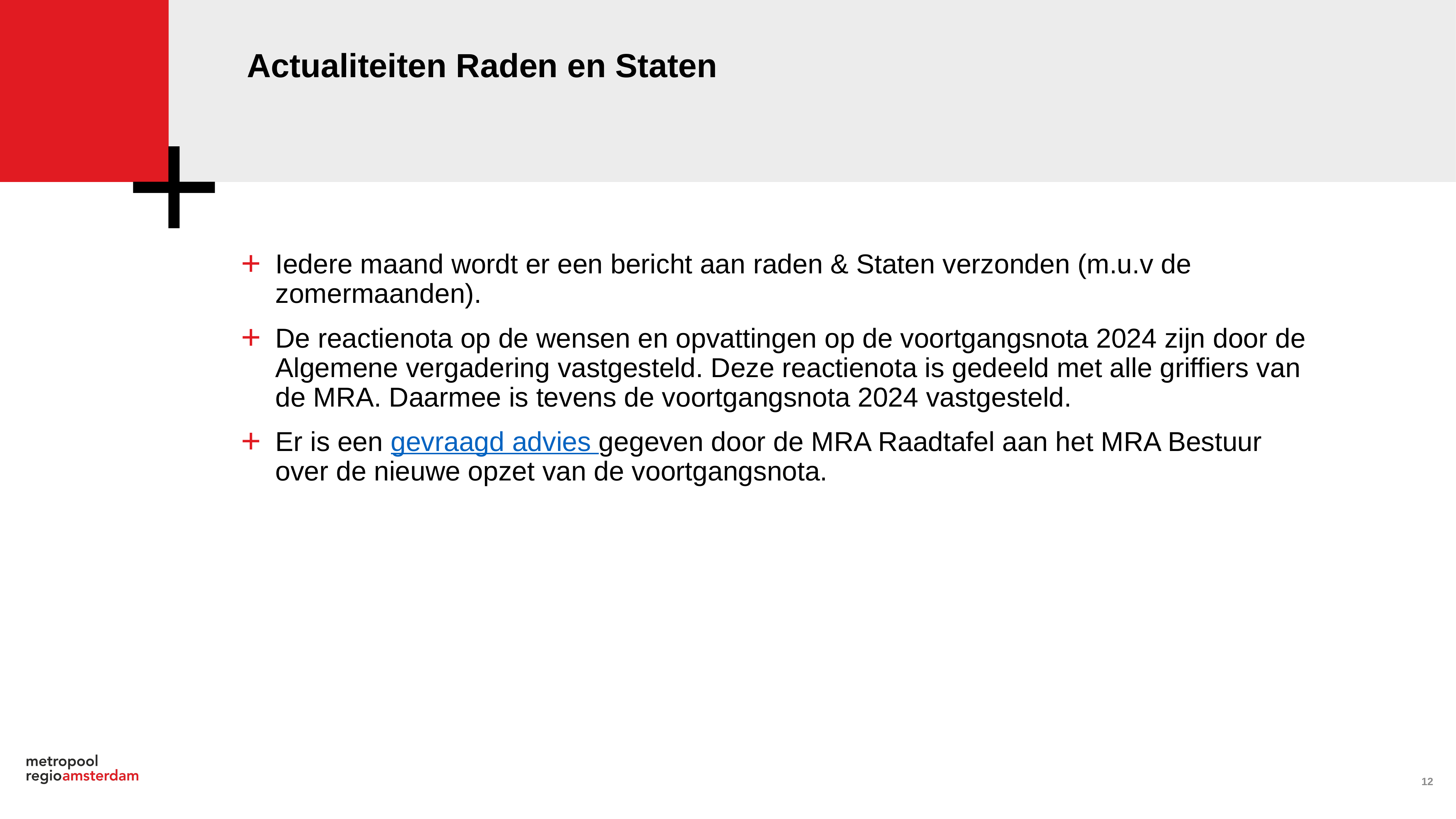

Actualiteiten Raden en Staten
Iedere maand wordt er een bericht aan raden & Staten verzonden (m.u.v de zomermaanden).
De reactienota op de wensen en opvattingen op de voortgangsnota 2024 zijn door de Algemene vergadering vastgesteld. Deze reactienota is gedeeld met alle griffiers van de MRA. Daarmee is tevens de voortgangsnota 2024 vastgesteld.
Er is een gevraagd advies gegeven door de MRA Raadtafel aan het MRA Bestuur over de nieuwe opzet van de voortgangsnota.

12